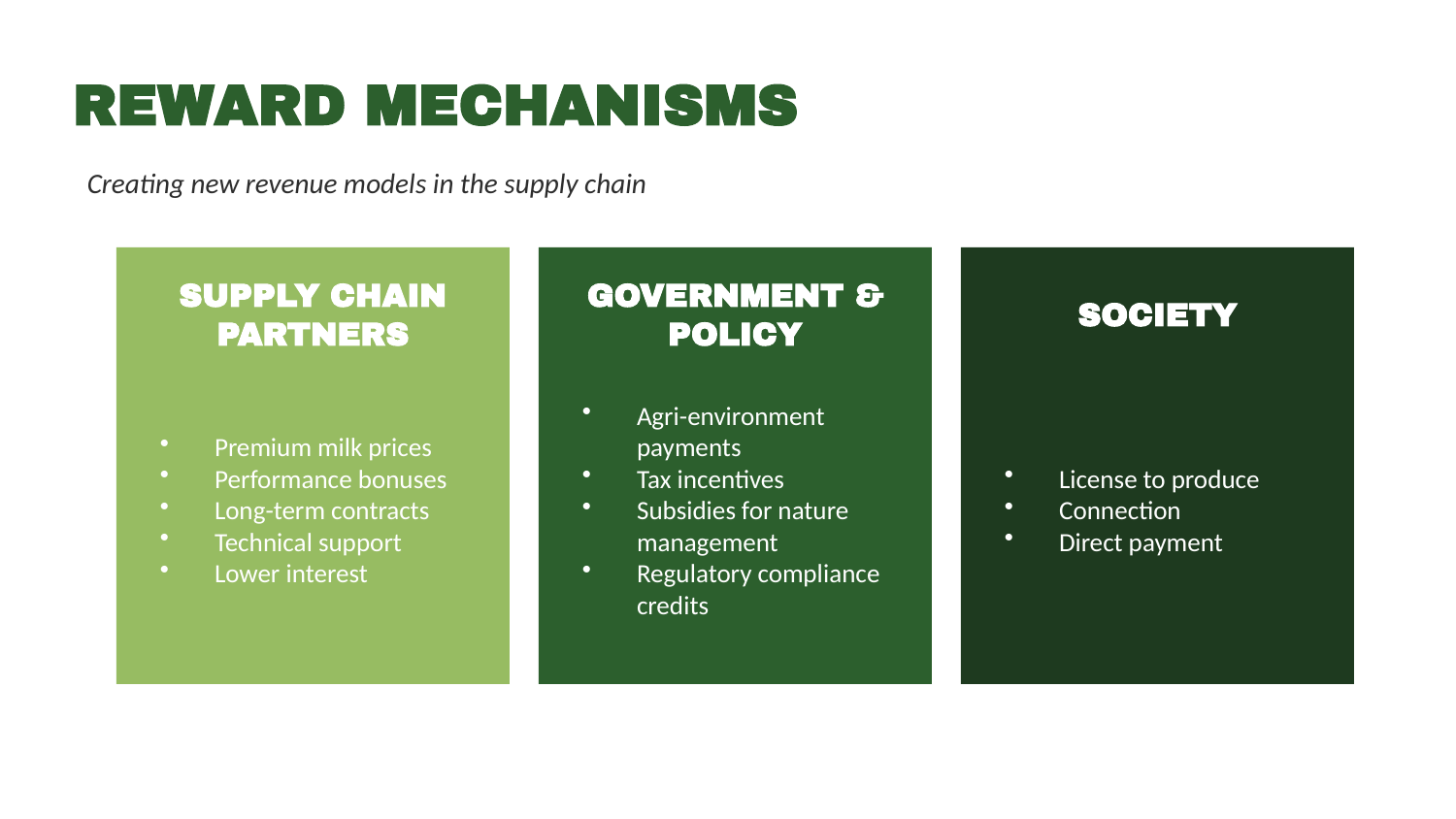

REWARD MECHANISMS
Creating new revenue models in the supply chain

SUPPLY CHAIN PARTNERS
GOVERNMENT & POLICY
SOCIETY
Premium milk prices
Performance bonuses
Long-term contracts
Technical support
Lower interest
Agri-environment payments
Tax incentives
Subsidies for nature management
Regulatory compliance credits
License to produce
Connection
Direct payment